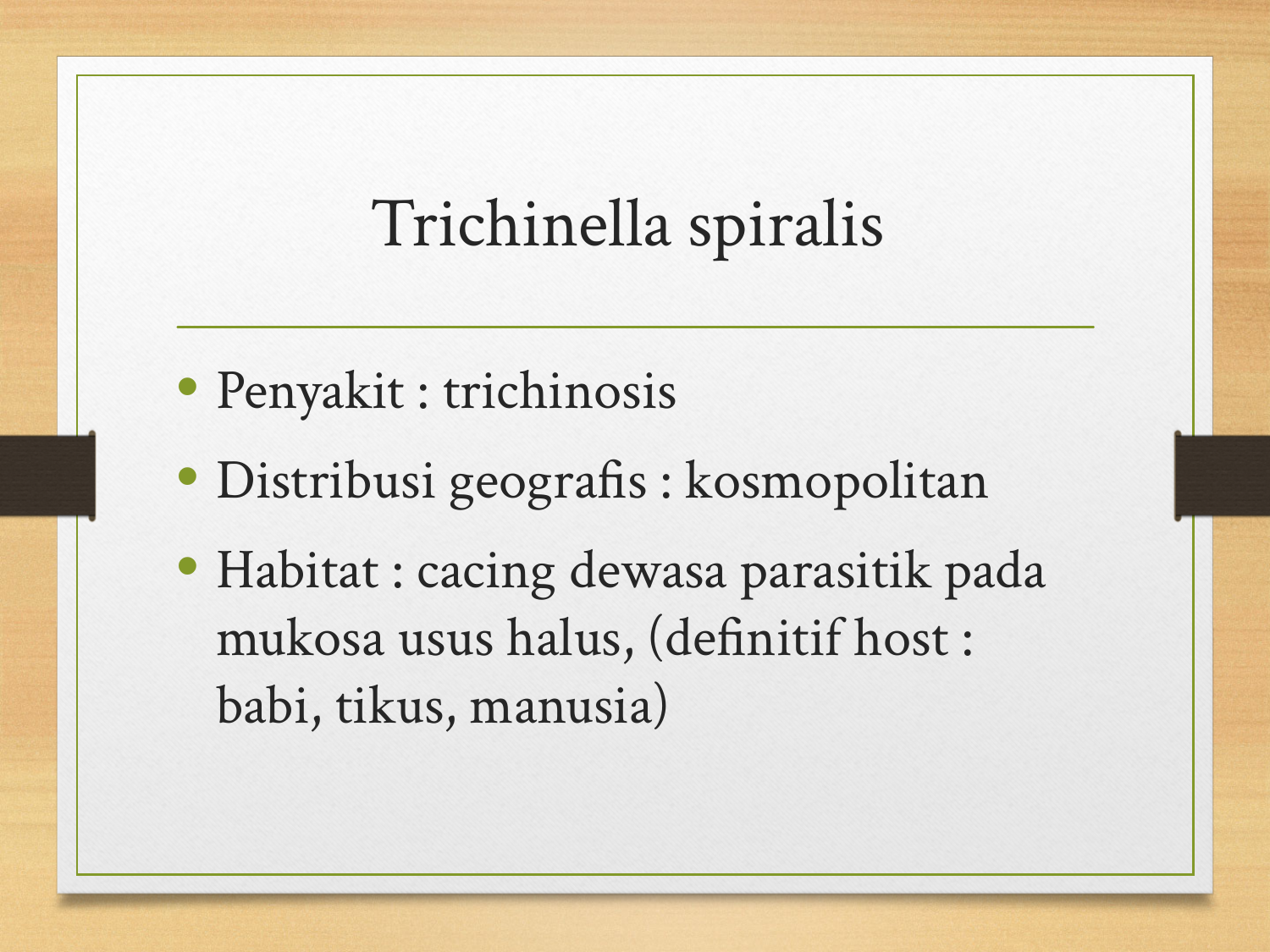

# Trichinella spiralis
Penyakit : trichinosis
Distribusi geografis : kosmopolitan
Habitat : cacing dewasa parasitik pada mukosa usus halus, (definitif host : babi, tikus, manusia)